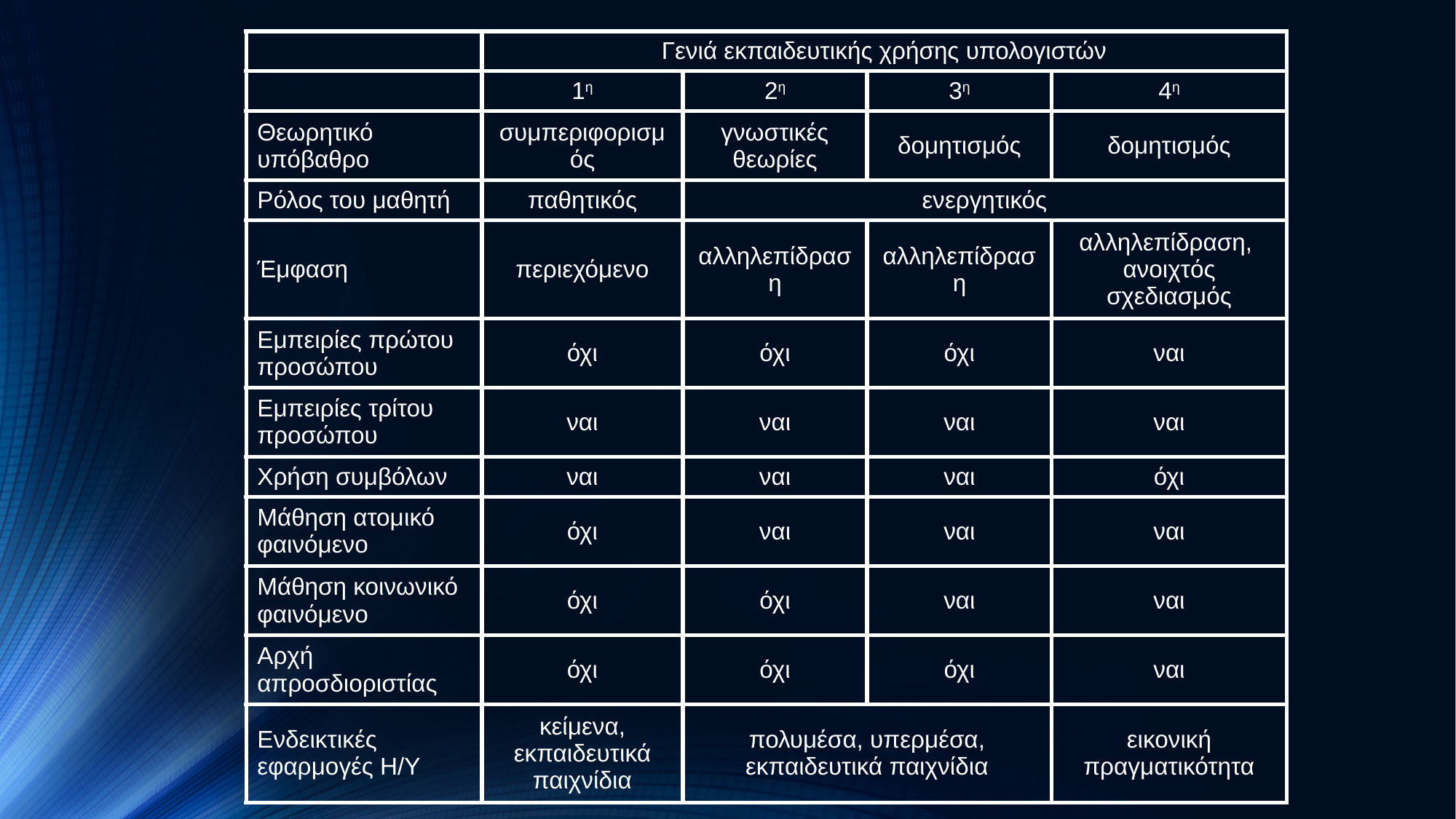

|  | Γενιά εκπαιδευτικής χρήσης υπολογιστών |  |  |  |
| --- | --- | --- | --- | --- |
|  | 1η | 2η | 3η | 4η |
| Θεωρητικό υπόβαθρο | συμπεριφορισμός | γνωστικές θεωρίες | δομητισμός | δομητισμός |
| Ρόλος του μαθητή | παθητικός | ενεργητικός |  |  |
| Έμφαση | περιεχόμενο | αλληλεπίδραση | αλληλεπίδραση | αλληλεπίδραση, ανοιχτός σχεδιασμός |
| Εμπειρίες πρώτου προσώπου | όχι | όχι | όχι | ναι |
| Εμπειρίες τρίτου προσώπου | ναι | ναι | ναι | ναι |
| Χρήση συμβόλων | ναι | ναι | ναι | όχι |
| Μάθηση ατομικό φαινόμενο | όχι | ναι | ναι | ναι |
| Μάθηση κοινωνικό φαινόμενο | όχι | όχι | ναι | ναι |
| Αρχή απροσδιοριστίας | όχι | όχι | όχι | ναι |
| Ενδεικτικές εφαρμογές Η/Υ | κείμενα, εκπαιδευτικά παιχνίδια | πολυμέσα, υπερμέσα, εκπαιδευτικά παιχνίδια |  | εικονική πραγματικότητα |